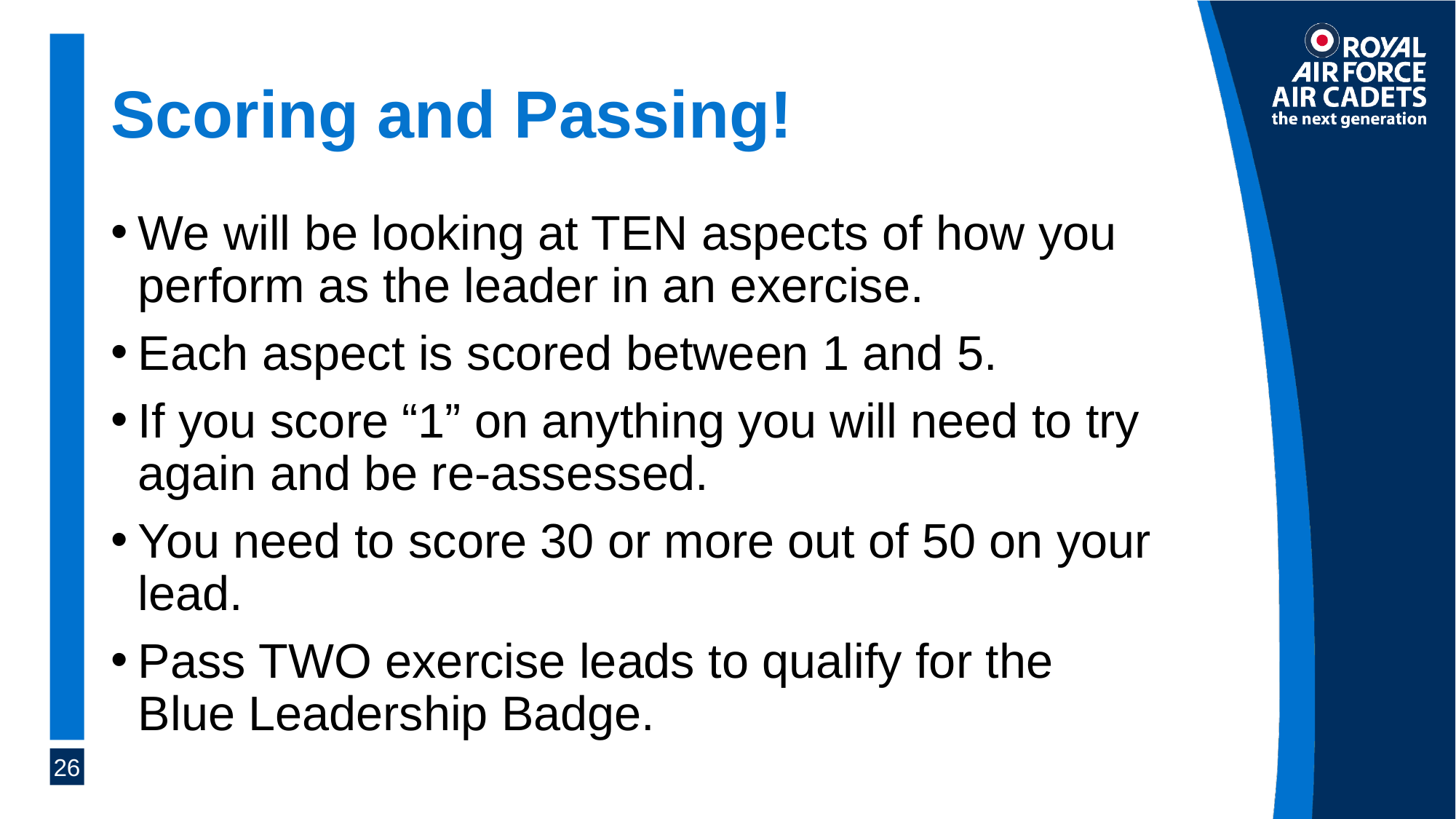

# Scoring and Passing!
We will be looking at TEN aspects of how you perform as the leader in an exercise.
Each aspect is scored between 1 and 5.
If you score “1” on anything you will need to try again and be re-assessed.
You need to score 30 or more out of 50 on your lead.
Pass TWO exercise leads to qualify for the Blue Leadership Badge.